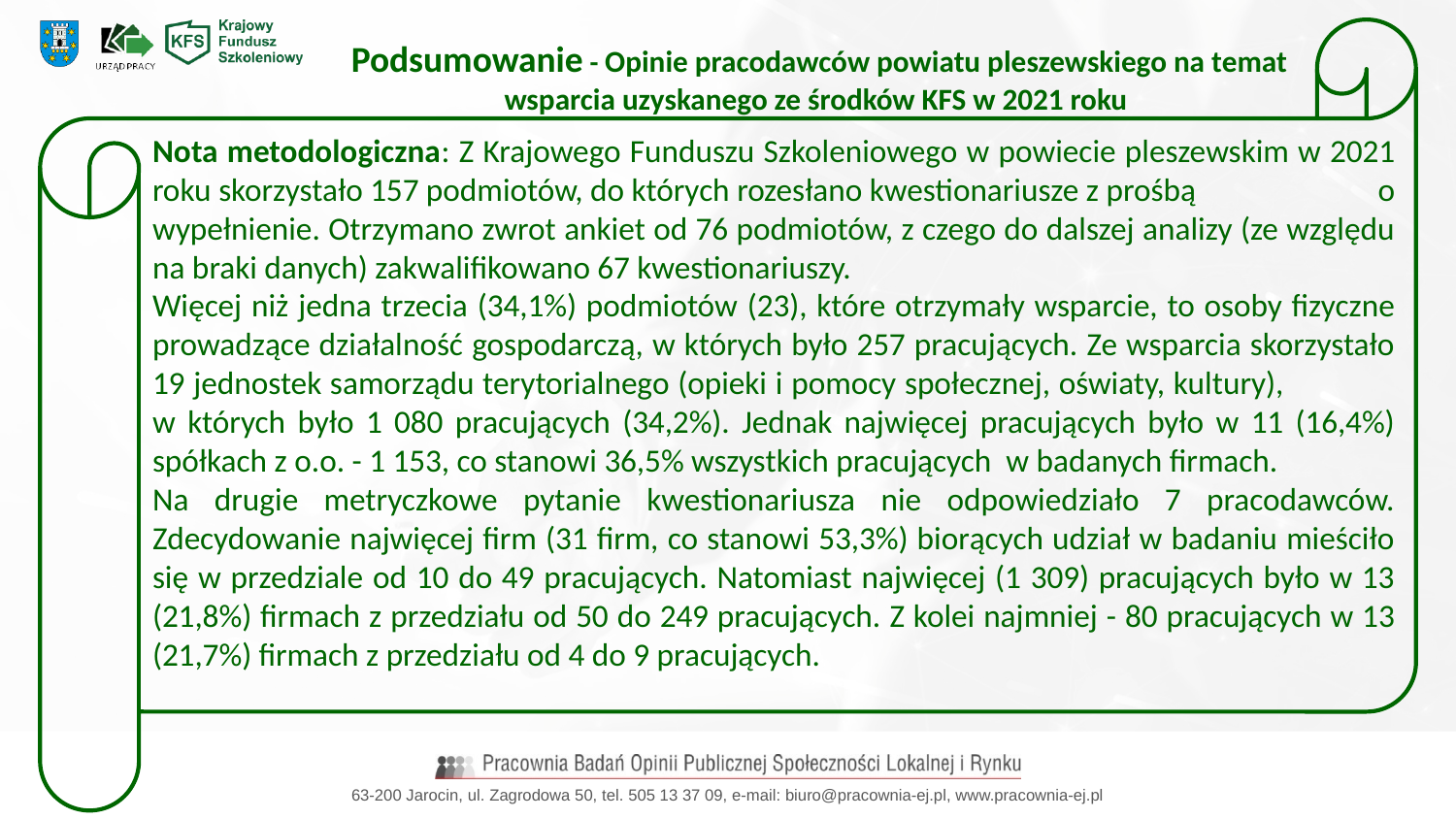

Podsumowanie - Opinie pracodawców powiatu pleszewskiego na temat wsparcia uzyskanego ze środków KFS w 2021 roku
Nota metodologiczna: Z Krajowego Funduszu Szkoleniowego w powiecie pleszewskim w 2021 roku skorzystało 157 podmiotów, do których rozesłano kwestionariusze z prośbą                         o wypełnienie. Otrzymano zwrot ankiet od 76 podmiotów, z czego do dalszej analizy (ze względu na braki danych) zakwalifikowano 67 kwestionariuszy.
Więcej niż jedna trzecia (34,1%) podmiotów (23), które otrzymały wsparcie, to osoby fizyczne prowadzące działalność gospodarczą, w których było 257 pracujących. Ze wsparcia skorzystało 19 jednostek samorządu terytorialnego (opieki i pomocy społecznej, oświaty, kultury),              w których było 1 080 pracujących (34,2%). Jednak najwięcej pracujących było w 11 (16,4%) spółkach z o.o. - 1 153, co stanowi 36,5% wszystkich pracujących  w badanych firmach.
Na drugie metryczkowe pytanie kwestionariusza nie odpowiedziało 7 pracodawców. Zdecydowanie najwięcej firm (31 firm, co stanowi 53,3%) biorących udział w badaniu mieściło się w przedziale od 10 do 49 pracujących. Natomiast najwięcej (1 309) pracujących było w 13 (21,8%) firmach z przedziału od 50 do 249 pracujących. Z kolei najmniej - 80 pracujących w 13 (21,7%) firmach z przedziału od 4 do 9 pracujących.